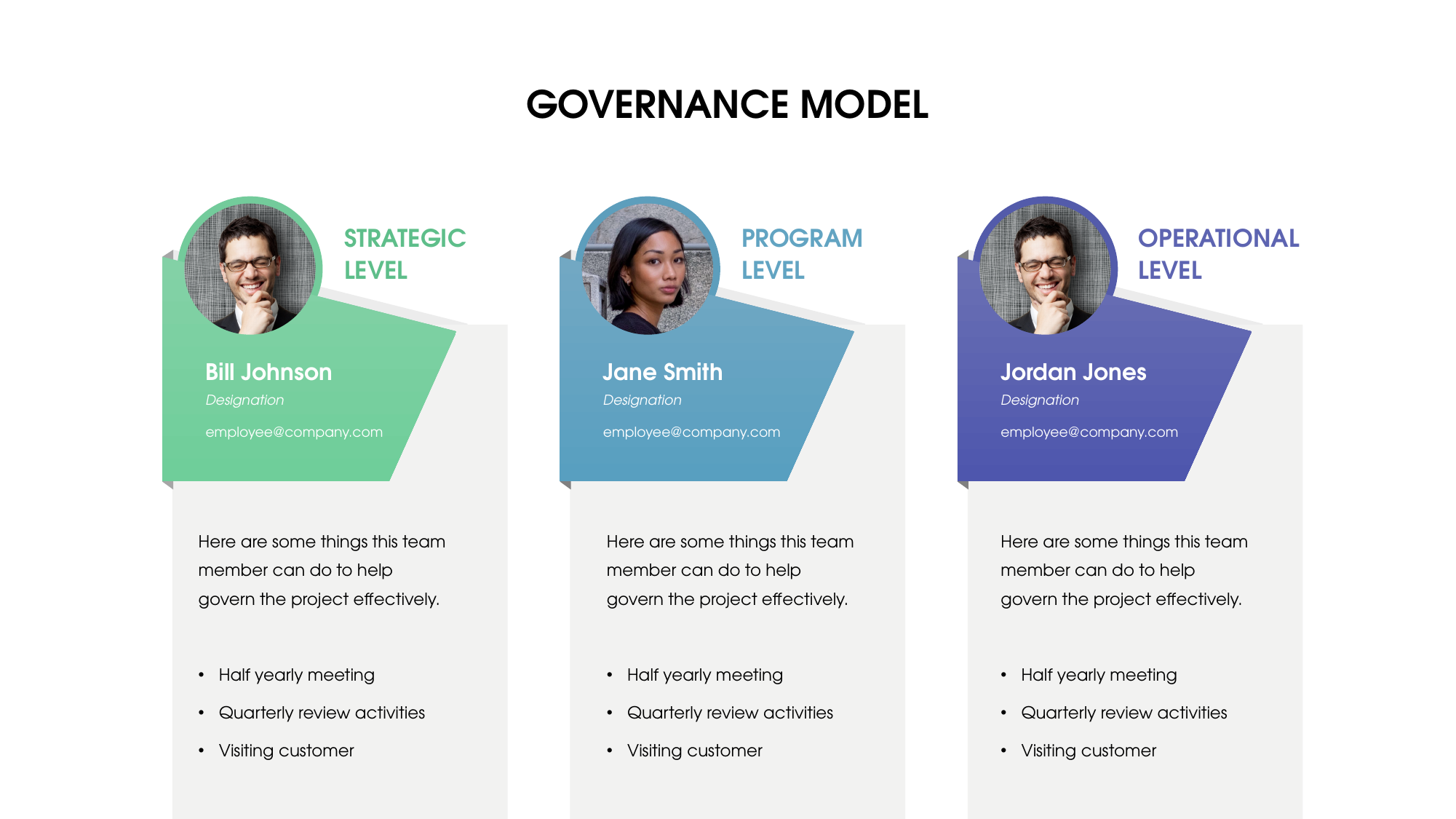

GOVERNANCE MODEL

STRATEGIC
LEVEL
PROGRAM
LEVEL
OPERATIONAL
LEVEL

Bill Johnson
Designation
employee@company.com

Jane Smith
Designation
employee@company.com

Jordan Jones
Designation
employee@company.com

Here are some things this team member can do to help govern the project effectively.

Half yearly meeting
Quarterly review activities
Visiting customer
Here are some things this team member can do to help govern the project effectively.

Half yearly meeting
Quarterly review activities
Visiting customer
Here are some things this team member can do to help govern the project effectively.

Half yearly meeting
Quarterly review activities
Visiting customer